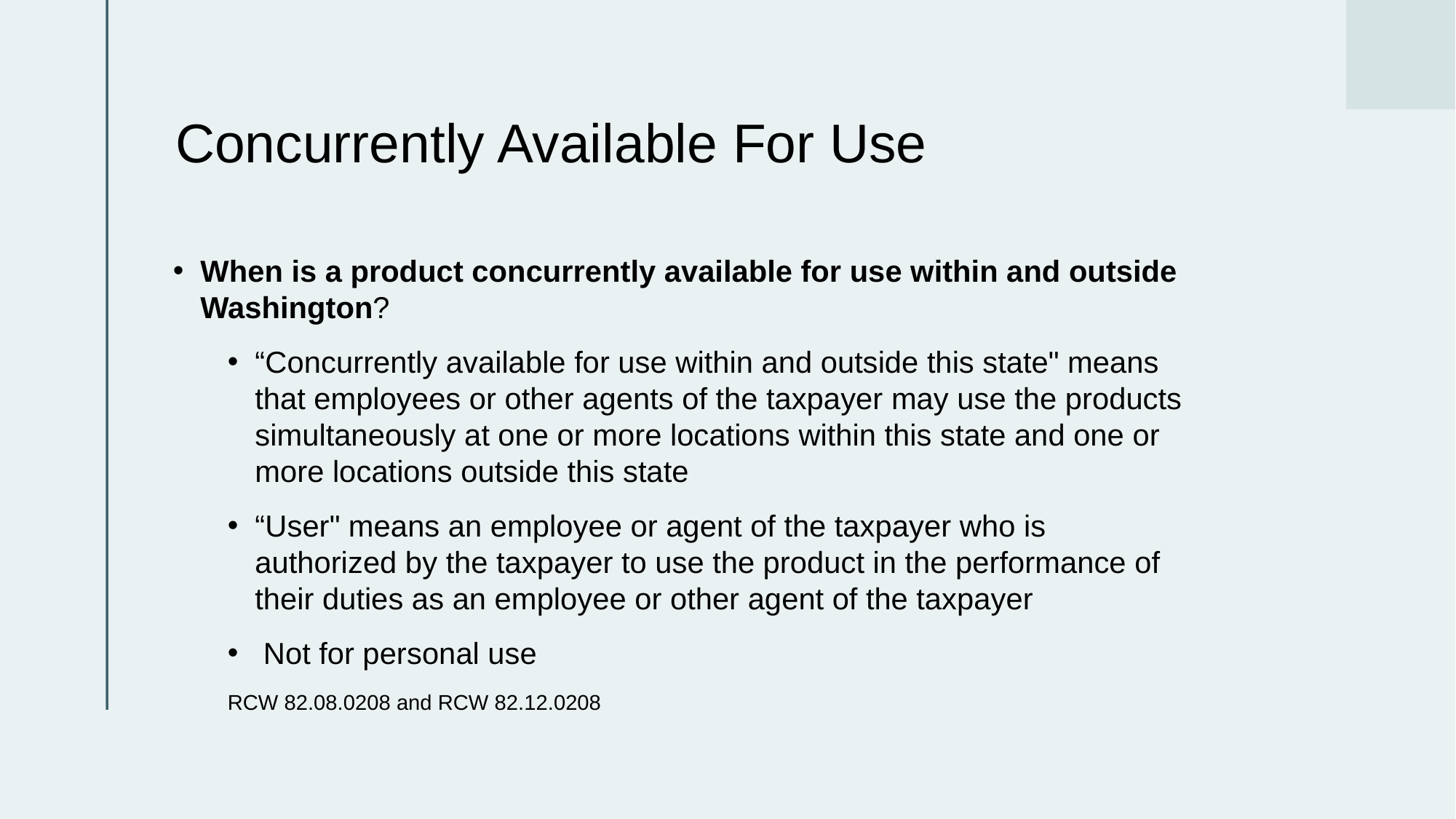

# Concurrently Available For Use
When is a product concurrently available for use within and outside Washington?
“Concurrently available for use within and outside this state" means that employees or other agents of the taxpayer may use the products simultaneously at one or more locations within this state and one or more locations outside this state
“User" means an employee or agent of the taxpayer who is authorized by the taxpayer to use the product in the performance of their duties as an employee or other agent of the taxpayer
 Not for personal use
RCW 82.08.0208 and RCW 82.12.0208